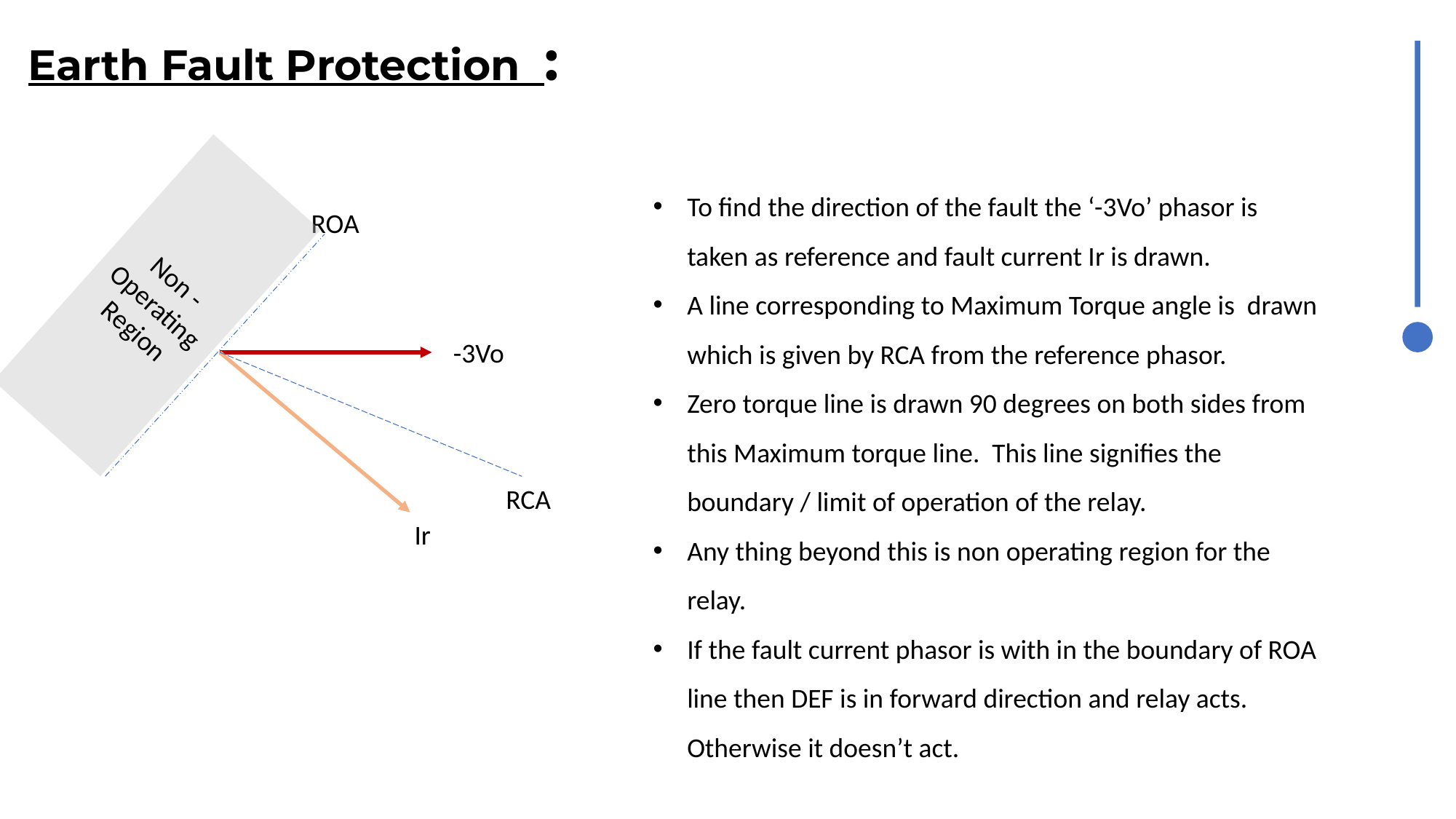

Earth Fault Protection  :

Non -Operating Region
To find the direction of the fault the ‘-3Vo’ phasor is taken as reference and fault current Ir is drawn.
A line corresponding to Maximum Torque angle is  drawn which is given by RCA from the reference phasor.
Zero torque line is drawn 90 degrees on both sides from this Maximum torque line.  This line signifies the boundary / limit of operation of the relay.
Any thing beyond this is non operating region for the relay.
If the fault current phasor is with in the boundary of ROA line then DEF is in forward direction and relay acts. Otherwise it doesn’t act.

ROA
-3Vo
RCA
Ir